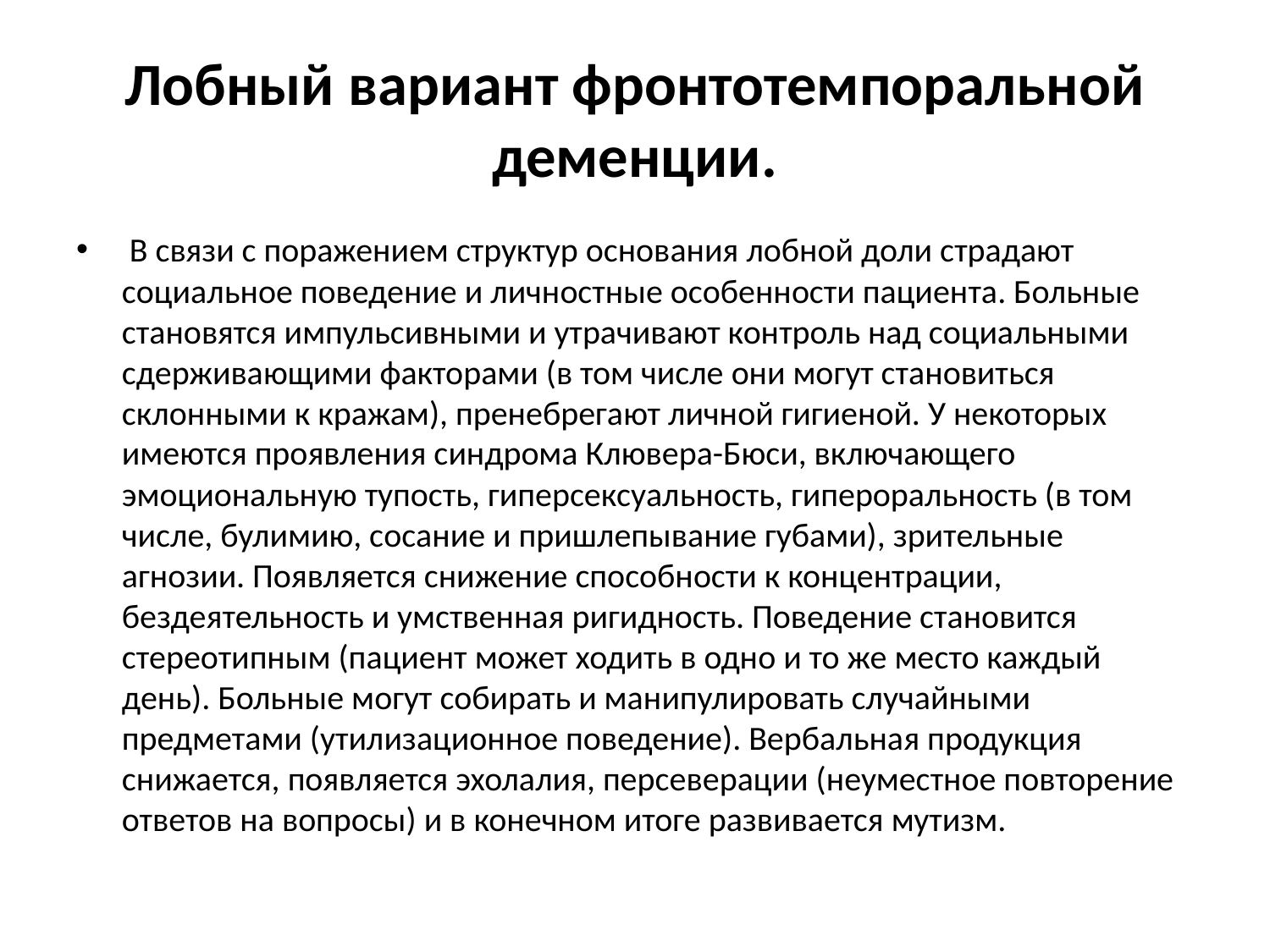

# Лобный вариант фронтотемпоральной деменции.
 В связи с поражением структур основания лобной доли страдают социальное поведение и личностные особенности пациента. Больные становятся импульсивными и утрачивают контроль над социальными сдерживающими факторами (в том числе они могут становиться склонными к кражам), пренебрегают личной гигиеной. У некоторых имеются проявления синдрома Клювера-Бюси, включающего эмоциональную тупость, гиперсексуальность, гипероральность (в том числе, булимию, сосание и пришлепывание губами), зрительные агнозии. Появляется снижение способности к концентрации, бездеятельность и умственная ригидность. Поведение становится стереотипным (пациент может ходить в одно и то же место каждый день). Больные могут собирать и манипулировать случайными предметами (утилизационное поведение). Вербальная продукция снижается, появляется эхолалия, персеверации (неуместное повторение ответов на вопросы) и в конечном итоге развивается мутизм.